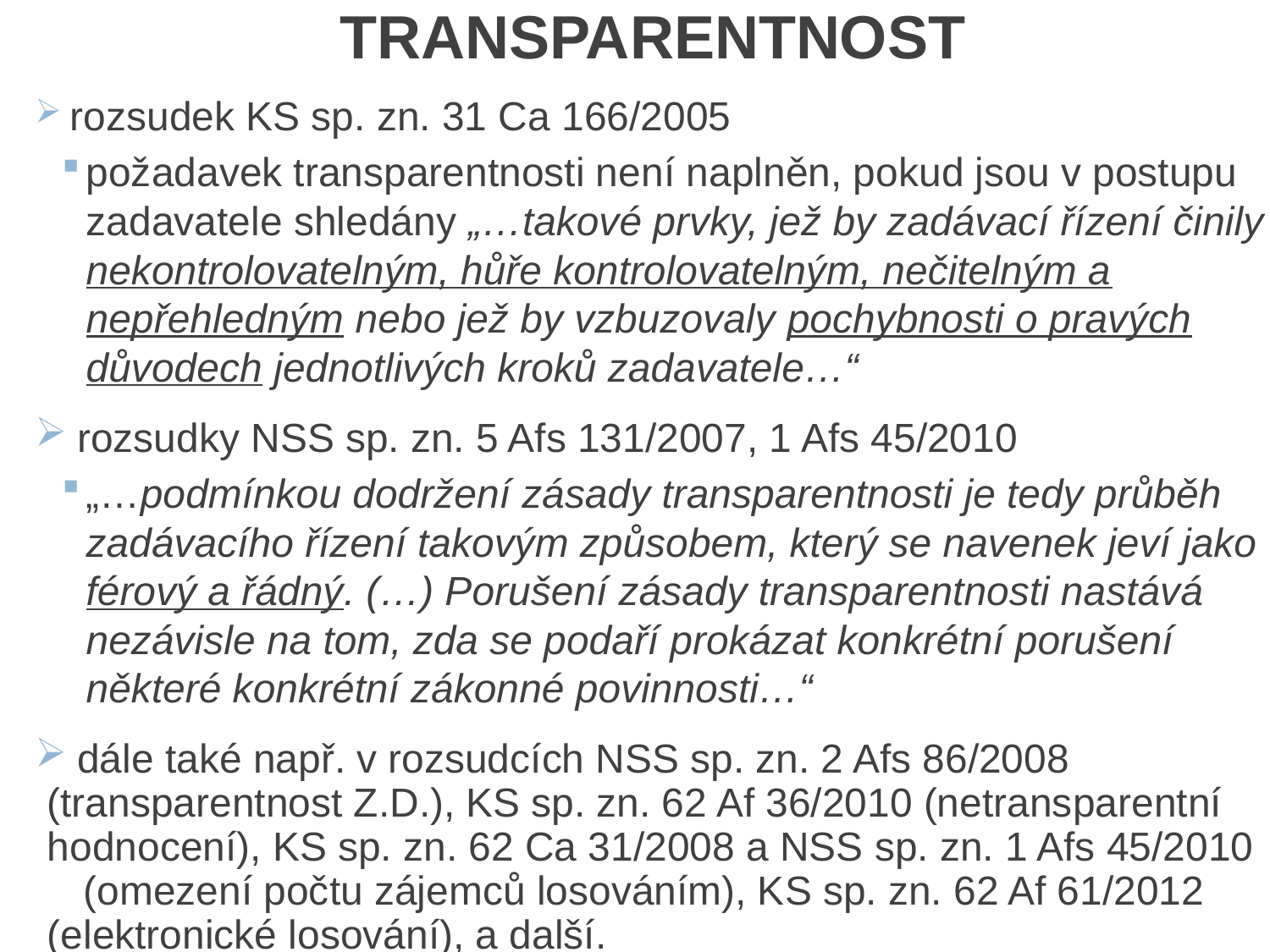

TRANSPARENTNOST
 rozsudek KS sp. zn. 31 Ca 166/2005
požadavek transparentnosti není naplněn, pokud jsou v postupu zadavatele shledány „…takové prvky, jež by zadávací řízení činily nekontrolovatelným, hůře kontrolovatelným, nečitelným a nepřehledným nebo jež by vzbuzovaly pochybnosti o pravých důvodech jednotlivých kroků zadavatele…“
 rozsudky NSS sp. zn. 5 Afs 131/2007, 1 Afs 45/2010
„…podmínkou dodržení zásady transparentnosti je tedy průběh zadávacího řízení takovým způsobem, který se navenek jeví jako férový a řádný. (…) Porušení zásady transparentnosti nastává nezávisle na tom, zda se podaří prokázat konkrétní porušení některé konkrétní zákonné povinnosti…“
 dále také např. v rozsudcích NSS sp. zn. 2 Afs 86/2008 (transparentnost Z.D.), KS sp. zn. 62 Af 36/2010 (netransparentní hodnocení), KS sp. zn. 62 Ca 31/2008 a NSS sp. zn. 1 Afs 45/2010 	(omezení počtu zájemců losováním), KS sp. zn. 62 Af 61/2012 (elektronické losování), a další.